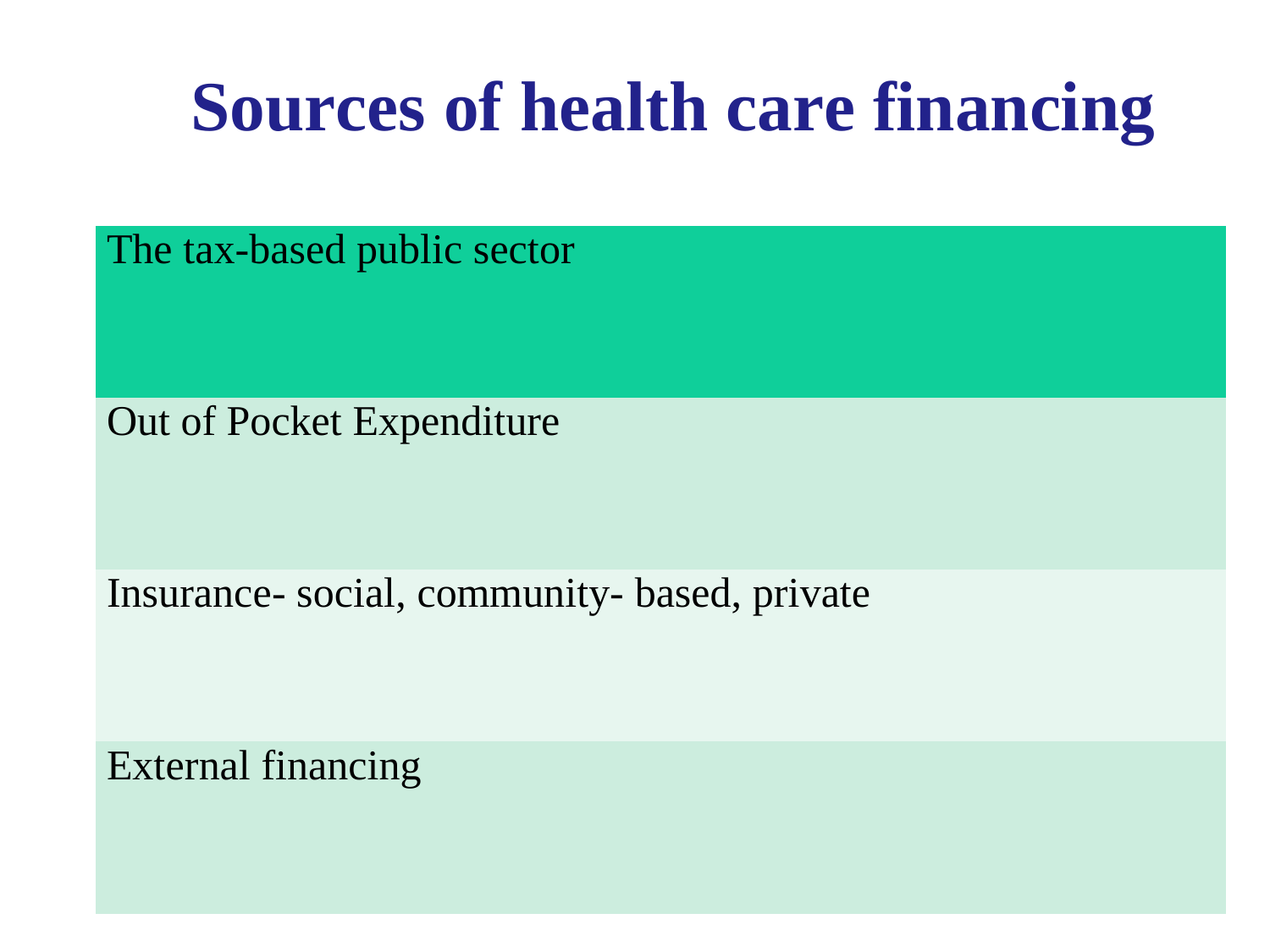

# Sources of health care financing

| The tax-based public sector |
| --- |
| Out of Pocket Expenditure |
| Insurance- social, community- based, private |
| External financing |